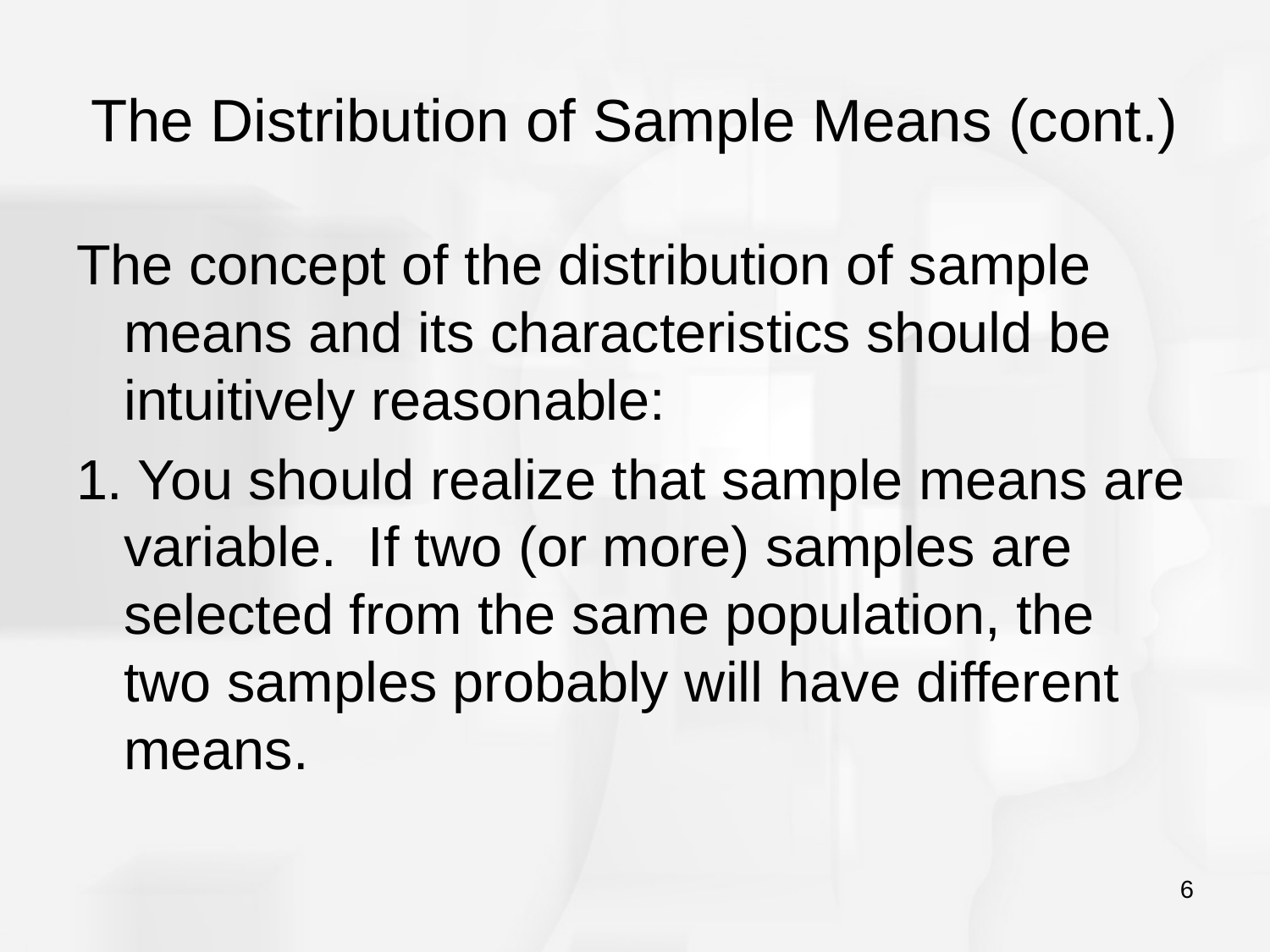

# The Distribution of Sample Means (cont.)
The concept of the distribution of sample means and its characteristics should be intuitively reasonable:
1. You should realize that sample means are variable.  If two (or more) samples are selected from the same population, the two samples probably will have different means.
6